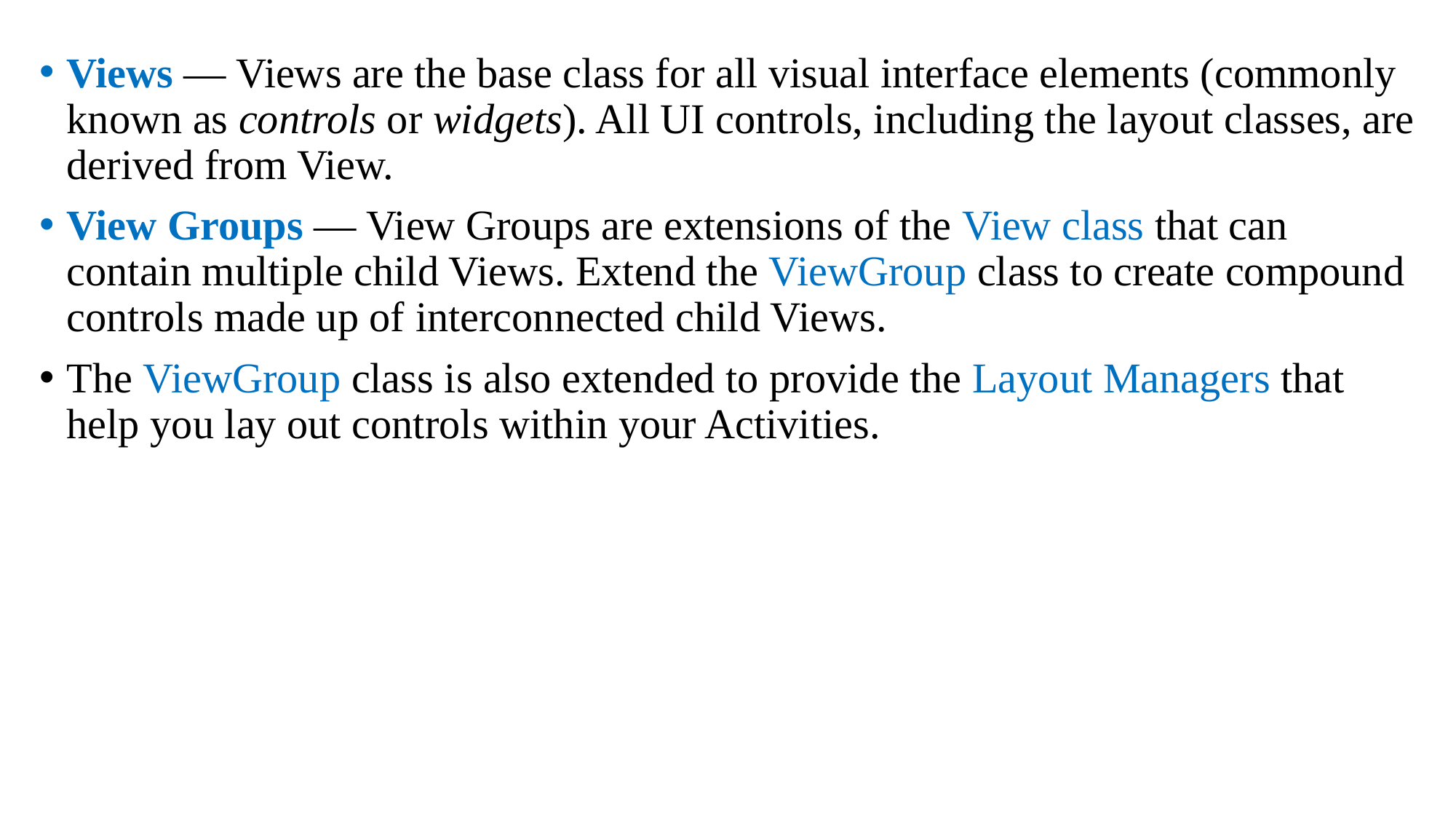

Views — Views are the base class for all visual interface elements (commonly known as controls or widgets). All UI controls, including the layout classes, are derived from View.
View Groups — View Groups are extensions of the View class that can contain multiple child Views. Extend the ViewGroup class to create compound controls made up of interconnected child Views.
The ViewGroup class is also extended to provide the Layout Managers that help you lay out controls within your Activities.